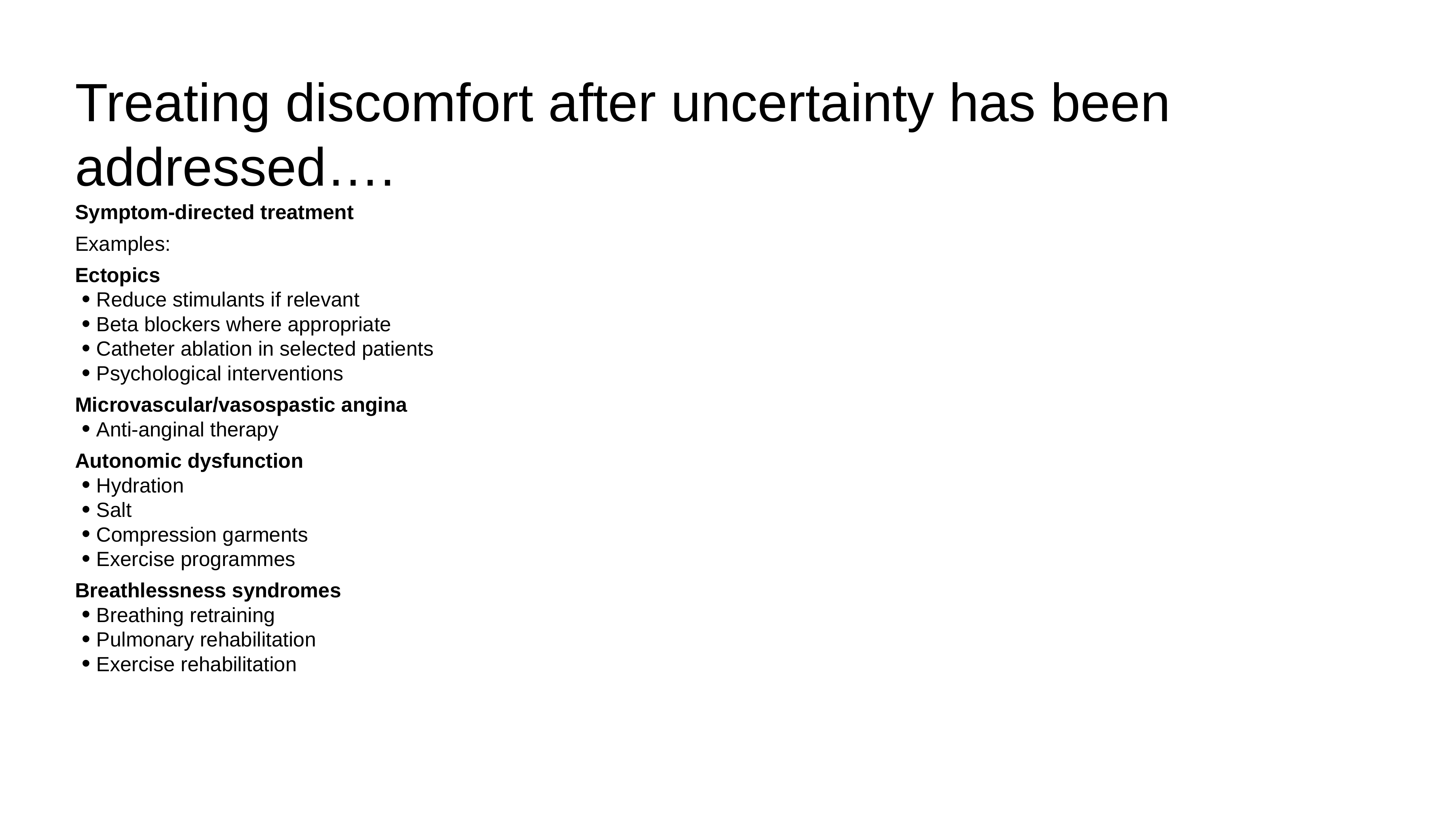

# Treating discomfort after uncertainty has been addressed….
Symptom-directed treatment
Examples:
Ectopics
Reduce stimulants if relevant
Beta blockers where appropriate
Catheter ablation in selected patients
Psychological interventions
Microvascular/vasospastic angina
Anti-anginal therapy
Autonomic dysfunction
Hydration
Salt
Compression garments
Exercise programmes
Breathlessness syndromes
Breathing retraining
Pulmonary rehabilitation
Exercise rehabilitation